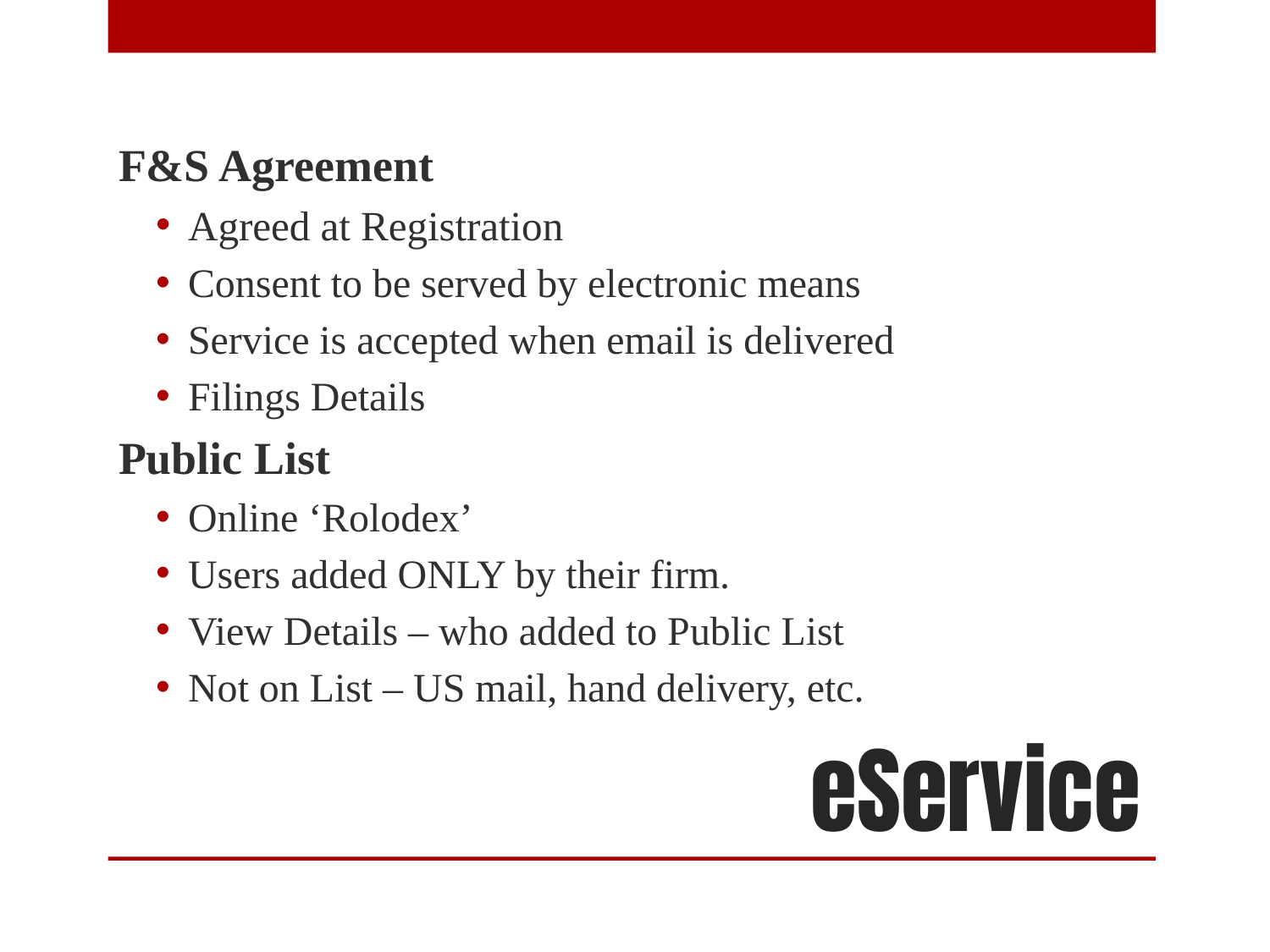

F&S Agreement
Agreed at Registration
Consent to be served by electronic means
Service is accepted when email is delivered
Filings Details
Public List
Online ‘Rolodex’
Users added ONLY by their firm.
View Details – who added to Public List
Not on List – US mail, hand delivery, etc.
# eService